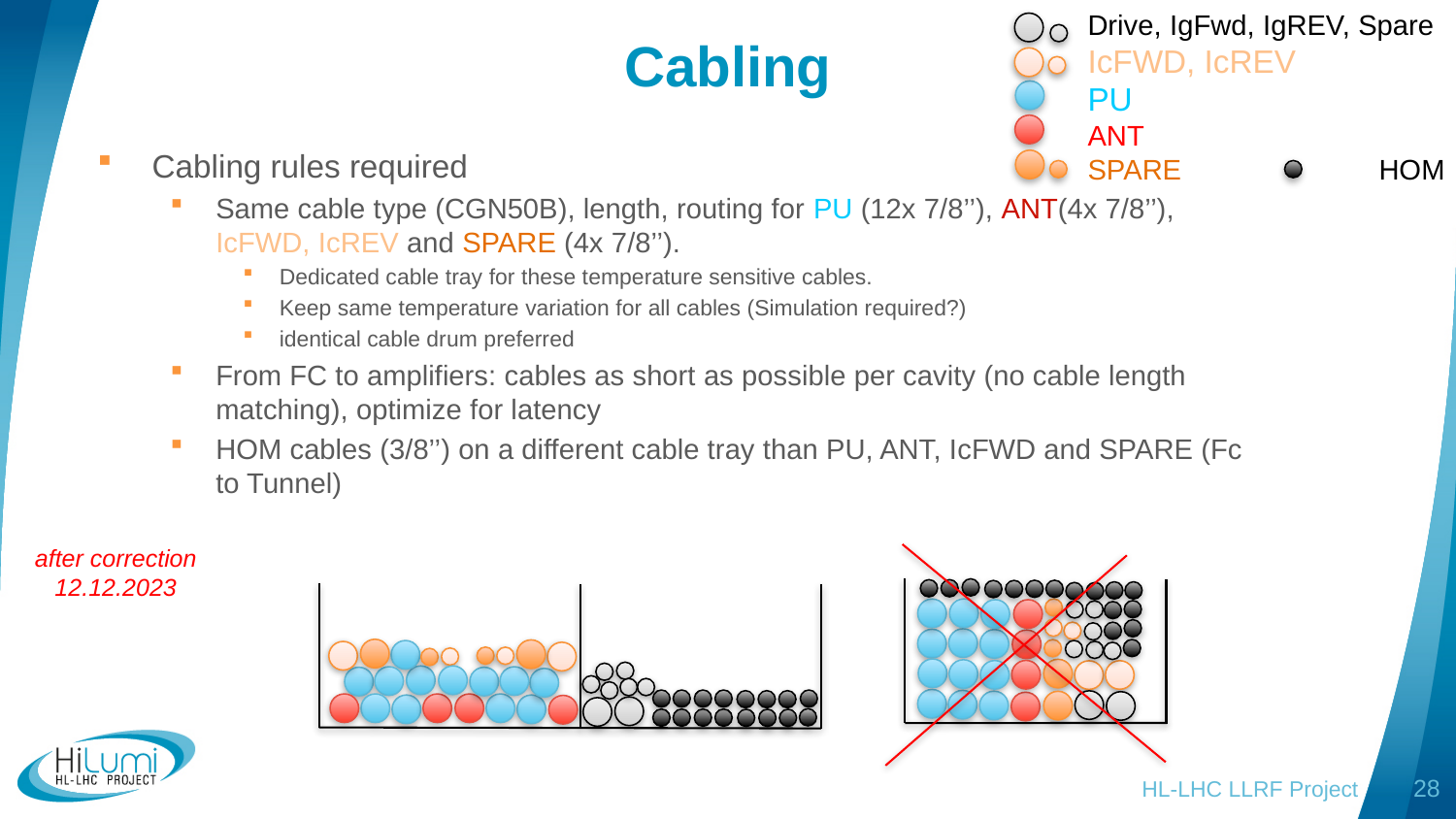

Drive, IgFwd, IgREV, Spare
IcFWD, IcREV
PU
ANT
SPARE		HOM

# Cabling

Cabling rules required
Same cable type (CGN50B), length, routing for PU (12x 7/8’’), ANT(4x 7/8’’), IcFWD, IcREV and SPARE (4x 7/8’’).
Dedicated cable tray for these temperature sensitive cables.
Keep same temperature variation for all cables (Simulation required?)
identical cable drum preferred
From FC to amplifiers: cables as short as possible per cavity (no cable length matching), optimize for latency
HOM cables (3/8’’) on a different cable tray than PU, ANT, IcFWD and SPARE (Fc to Tunnel)

after correction
12.12.2023

HL-LHC LLRF Project
28